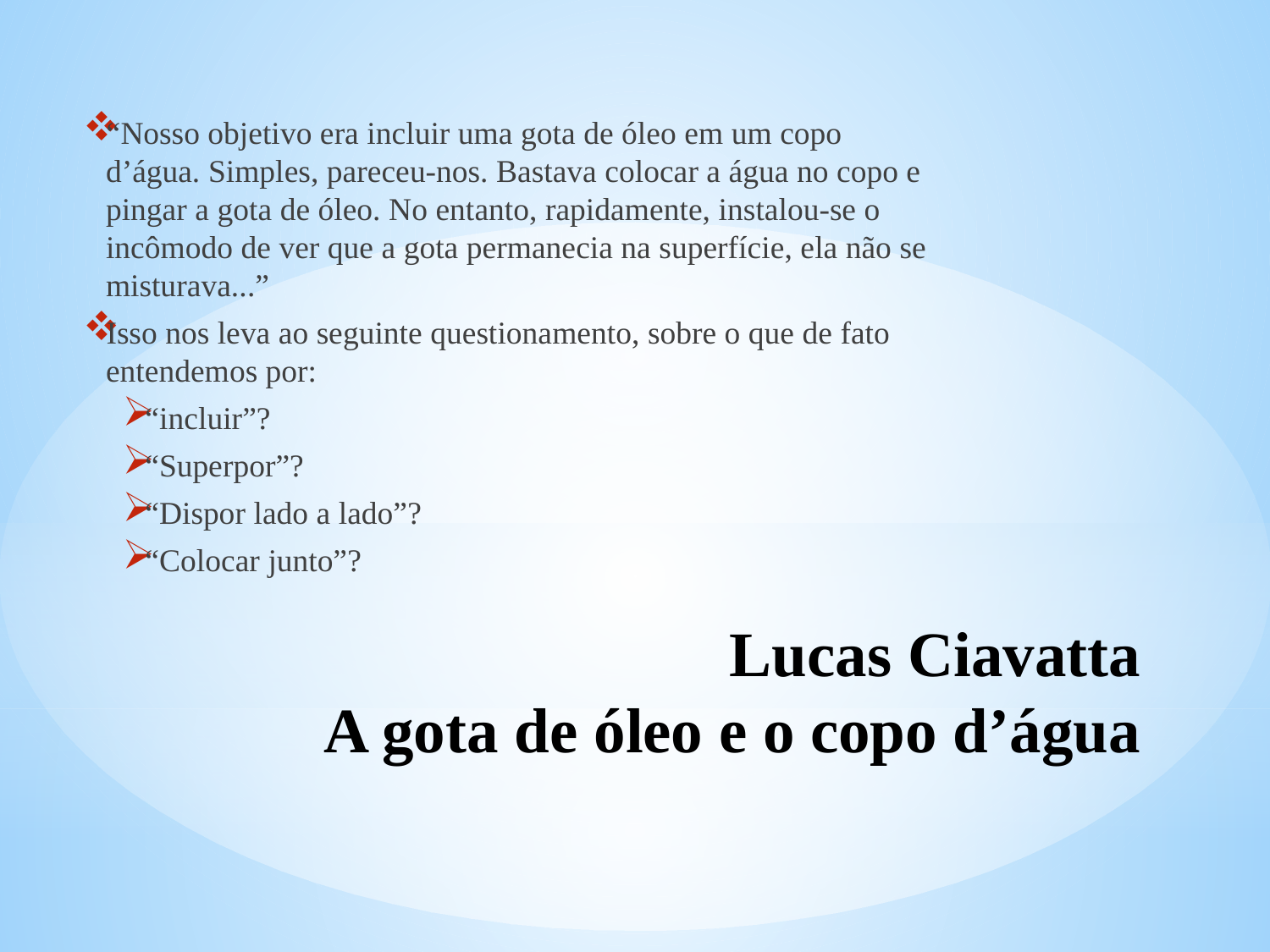

“Nosso objetivo era incluir uma gota de óleo em um copo d’água. Simples, pareceu-nos. Bastava colocar a água no copo e pingar a gota de óleo. No entanto, rapidamente, instalou-se o incômodo de ver que a gota permanecia na superfície, ela não se misturava...”
Isso nos leva ao seguinte questionamento, sobre o que de fato entendemos por:
“incluir”?
“Superpor”?
“Dispor lado a lado”?
“Colocar junto”?

# Lucas Ciavatta A gota de óleo e o copo d’água